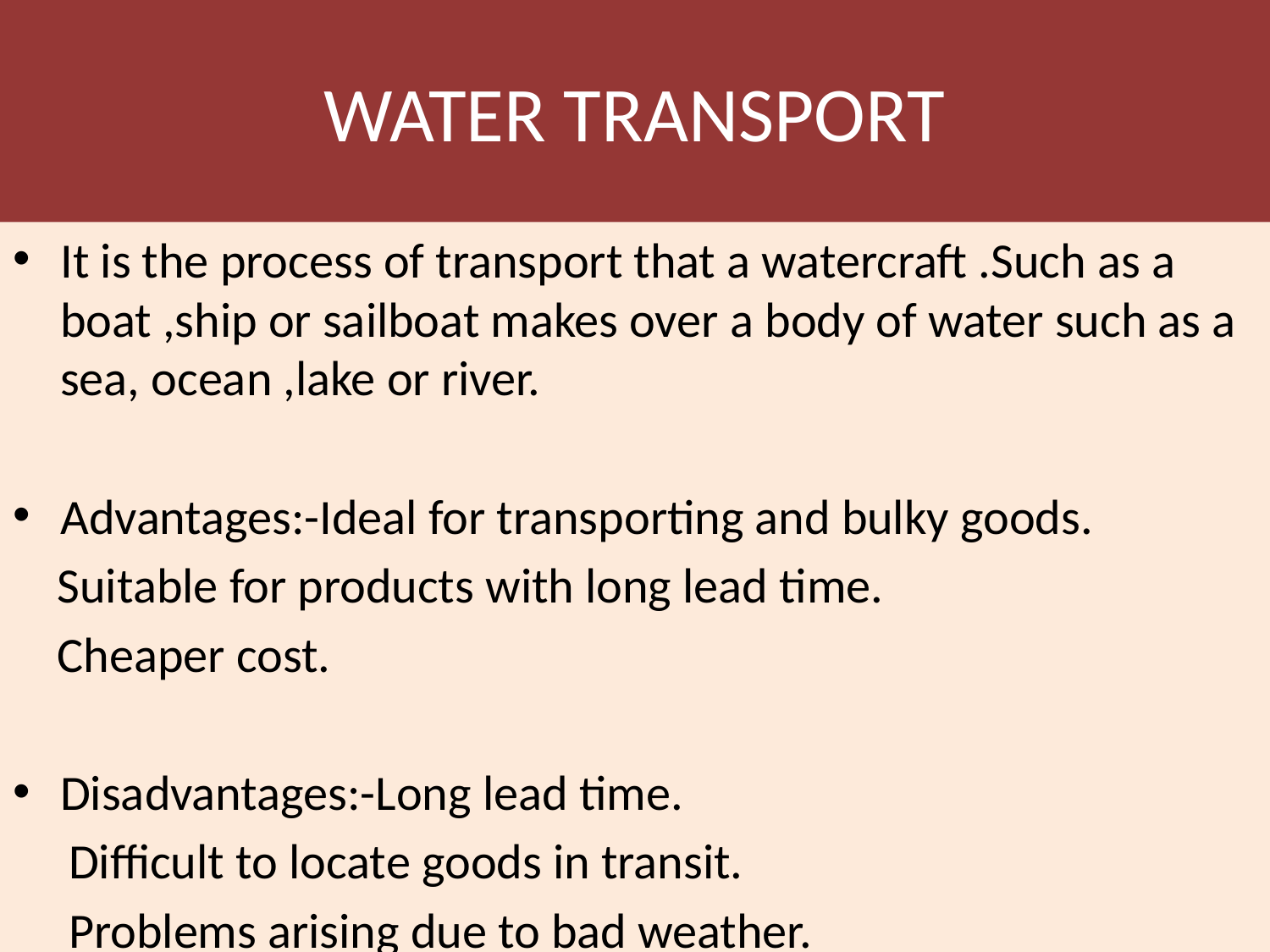

# WATER TRANSPORT
It is the process of transport that a watercraft .Such as a boat ,ship or sailboat makes over a body of water such as a sea, ocean ,lake or river.

Advantages:-Ideal for transporting and bulky goods.
    Suitable for products with long lead time.
    Cheaper cost.

Disadvantages:-Long lead time.
     Difficult to locate goods in transit.
     Problems arising due to bad weather.